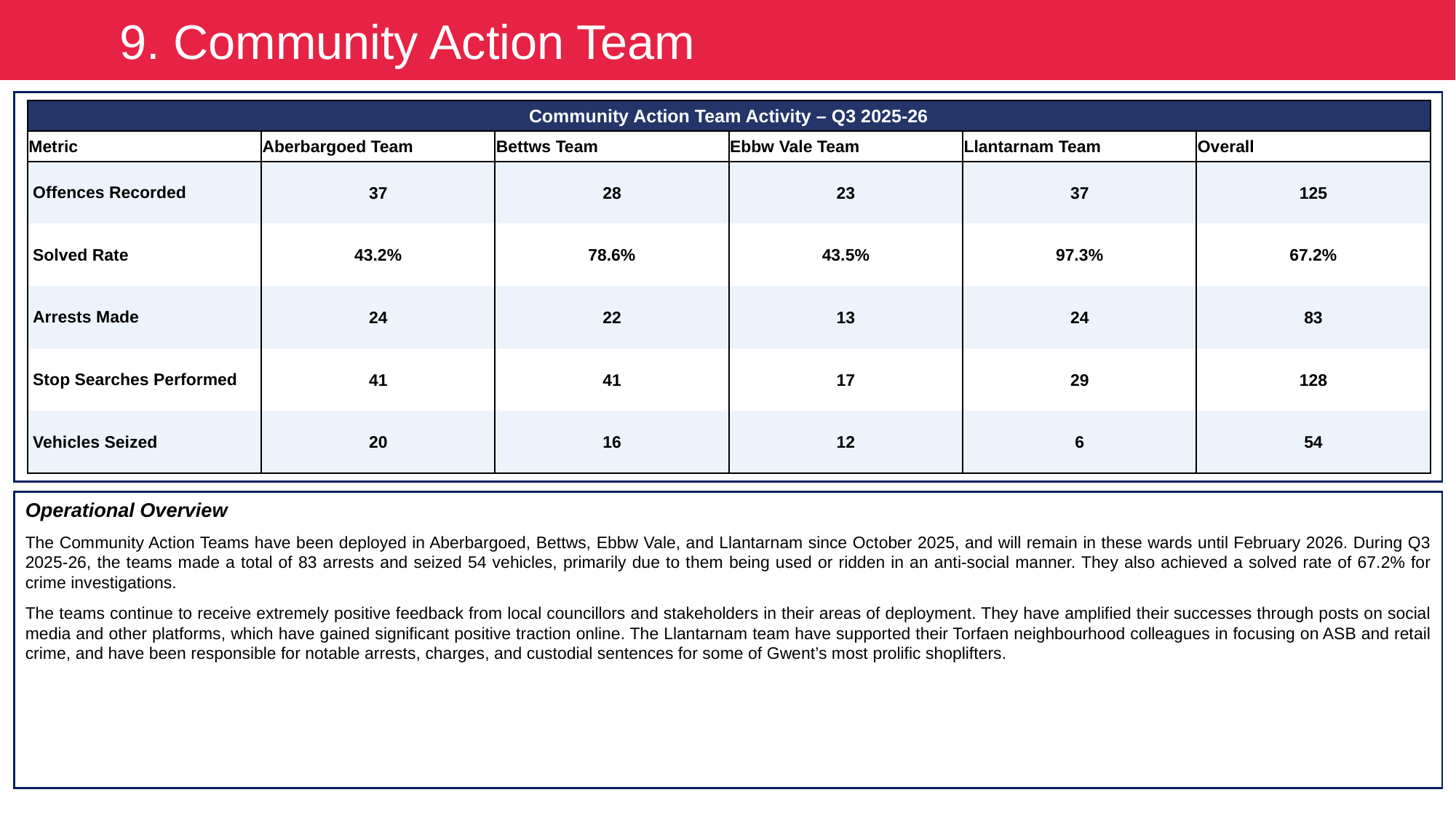

9. Community Action Team

| Community Action Team Activity – Q3 2025-26 |  |  |  |  |  |
| --- | --- | --- | --- | --- | --- |
| Metric | Aberbargoed Team | Bettws Team | Ebbw Vale Team | Llantarnam Team | Overall |
| Offences Recorded | 37 | 28 | 23 | 37 | 125 |
| Solved Rate | 43.2% | 78.6% | 43.5% | 97.3% | 67.2% |
| Arrests Made | 24 | 22 | 13 | 24 | 83 |
| Stop Searches Performed | 41 | 41 | 17 | 29 | 128 |
| Vehicles Seized | 20 | 16 | 12 | 6 | 54 |
Operational Overview

The Community Action Teams have been deployed in Aberbargoed, Bettws, Ebbw Vale, and Llantarnam since October 2025, and will remain in these wards until February 2026. During Q3 2025-26, the teams made a total of 83 arrests and seized 54 vehicles, primarily due to them being used or ridden in an anti-social manner. They also achieved a solved rate of 67.2% for crime investigations.

The teams continue to receive extremely positive feedback from local councillors and stakeholders in their areas of deployment. They have amplified their successes through posts on social media and other platforms, which have gained significant positive traction online. The Llantarnam team have supported their Torfaen neighbourhood colleagues in focusing on ASB and retail crime, and have been responsible for notable arrests, charges, and custodial sentences for some of Gwent’s most prolific shoplifters.